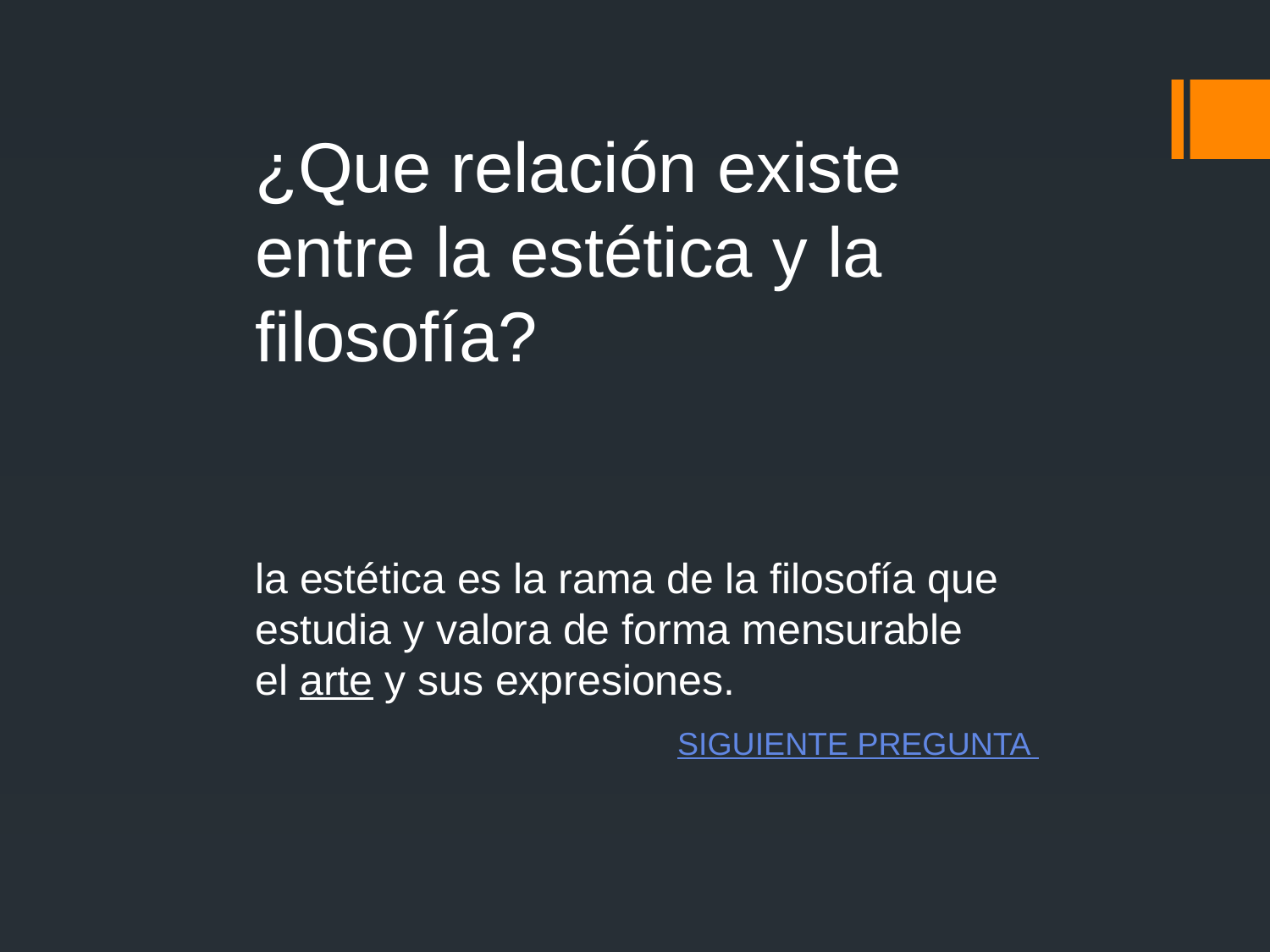

¿Que relación existe entre la estética y la filosofía?
la estética es la rama de la filosofía que estudia y valora de forma mensurable el arte y sus expresiones.
SIGUIENTE PREGUNTA